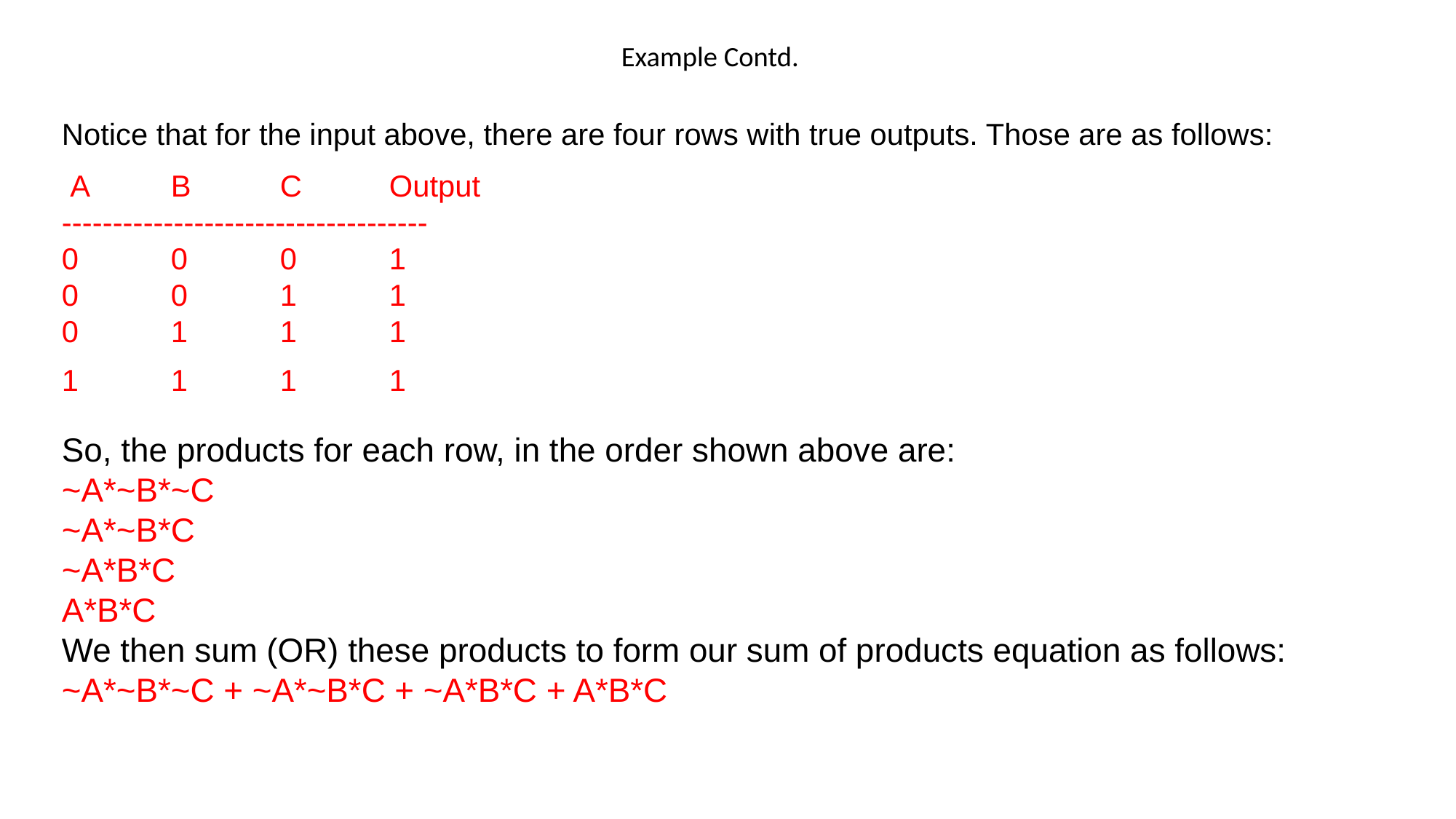

# Example Contd.
Notice that for the input above, there are four rows with true outputs. Those are as follows:

 A 	B 	C 	Output
------------------------------------
0 	0 	0 	1
0	0	1 	1
0 	1 	1 	1
1 	1 	1 	1

So, the products for each row, in the order shown above are:
~A*~B*~C
~A*~B*C
~A*B*C
A*B*C
We then sum (OR) these products to form our sum of products equation as follows: ~A*~B*~C + ~A*~B*C + ~A*B*C + A*B*C